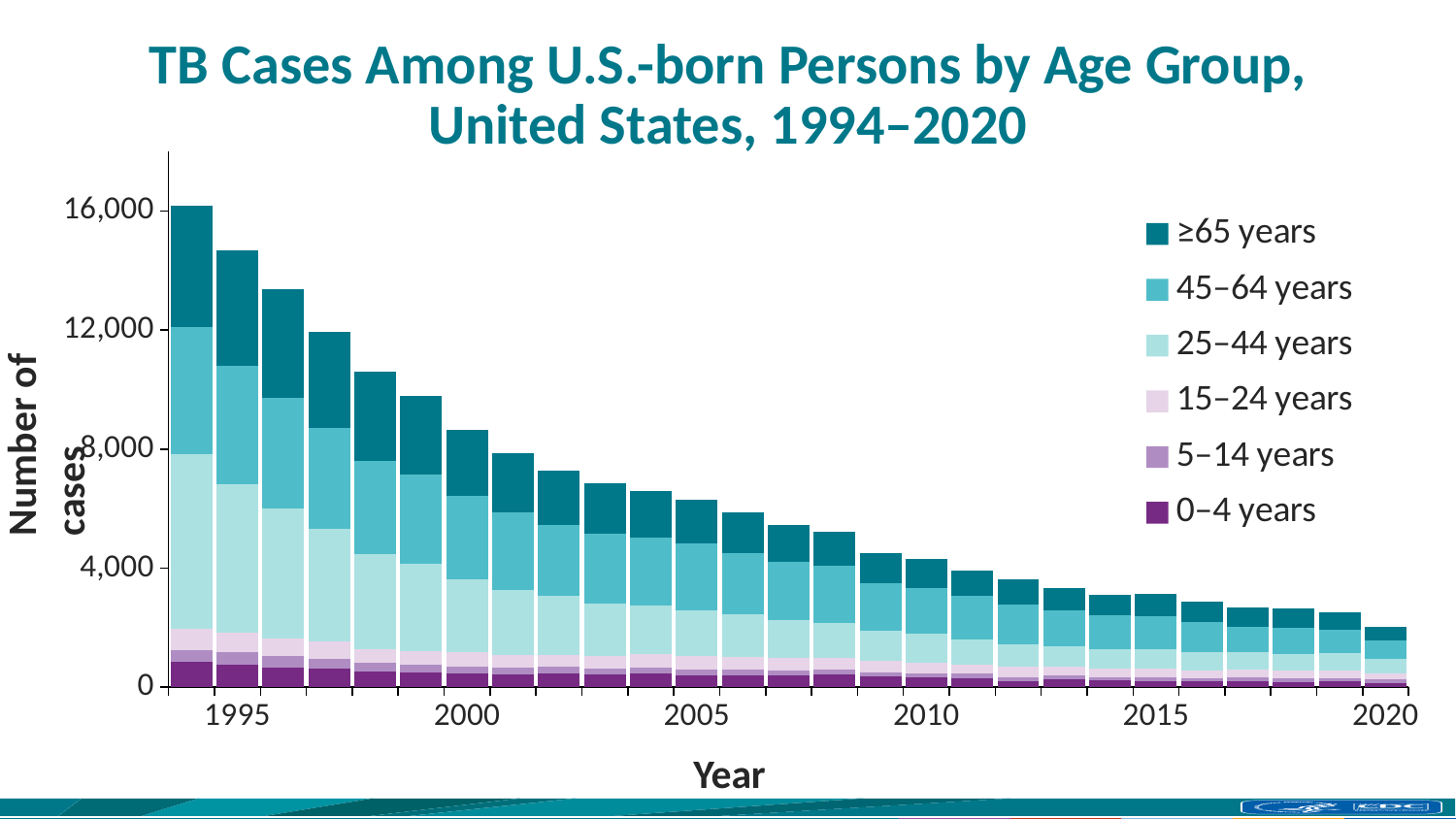

# TB Cases Among U.S.-born Persons by Age Group, United States, 1994–2020

### Chart

| Category | 0–4 years | 5–14 years | 15–24 years | 25–44 years | 45–64 years | ≥65 years |
|---|---|---|---|---|---|---|
|  | 847.0 | 402.0 | 721.0 | 5863.0 | 4266.0 | 4078.0 |
| 1995 | 767.0 | 413.0 | 660.0 | 4989.0 | 3978.0 | 3852.0 |
|  | 666.0 | 373.0 | 583.0 | 4392.0 | 3717.0 | 3651.0 |
|  | 629.0 | 331.0 | 563.0 | 3784.0 | 3412.0 | 3207.0 |
|  | 541.0 | 276.0 | 467.0 | 3178.0 | 3151.0 | 2997.0 |
|  | 503.0 | 254.0 | 447.0 | 2942.0 | 3015.0 | 2621.0 |
| 2000 | 453.0 | 251.0 | 461.0 | 2476.0 | 2785.0 | 2206.0 |
|  | 444.0 | 211.0 | 414.0 | 2190.0 | 2621.0 | 1969.0 |
|  | 470.0 | 218.0 | 380.0 | 1990.0 | 2382.0 | 1825.0 |
|  | 446.0 | 196.0 | 403.0 | 1765.0 | 2332.0 | 1701.0 |
|  | 448.0 | 220.0 | 441.0 | 1639.0 | 2288.0 | 1565.0 |
| 2005 | 401.0 | 205.0 | 434.0 | 1530.0 | 2260.0 | 1458.0 |
|  | 409.0 | 191.0 | 423.0 | 1415.0 | 2063.0 | 1357.0 |
|  | 395.0 | 171.0 | 407.0 | 1271.0 | 1979.0 | 1216.0 |
|  | 430.0 | 148.0 | 406.0 | 1163.0 | 1928.0 | 1162.0 |
|  | 351.0 | 149.0 | 376.0 | 1016.0 | 1616.0 | 982.0 |
| 2010 | 322.0 | 156.0 | 357.0 | 975.0 | 1533.0 | 966.0 |
|  | 317.0 | 138.0 | 312.0 | 835.0 | 1454.0 | 866.0 |
|  | 218.0 | 132.0 | 345.0 | 745.0 | 1336.0 | 841.0 |
|  | 262.0 | 120.0 | 318.0 | 679.0 | 1214.0 | 727.0 |
|  | 224.0 | 123.0 | 291.0 | 657.0 | 1123.0 | 695.0 |
| 2015 | 210.0 | 130.0 | 287.0 | 638.0 | 1126.0 | 735.0 |
|  | 191.0 | 95.0 | 276.0 | 621.0 | 1002.0 | 698.0 |
|  | 206.0 | 128.0 | 253.0 | 607.0 | 846.0 | 626.0 |
|  | 168.0 | 122.0 | 256.0 | 581.0 | 858.0 | 661.0 |
|  | 197.0 | 96.0 | 256.0 | 602.0 | 779.0 | 600.0 |
| 2020 | 152.0 | 102.0 | 214.0 | 484.0 | 605.0 | 460.0 |
Number of cases
Year